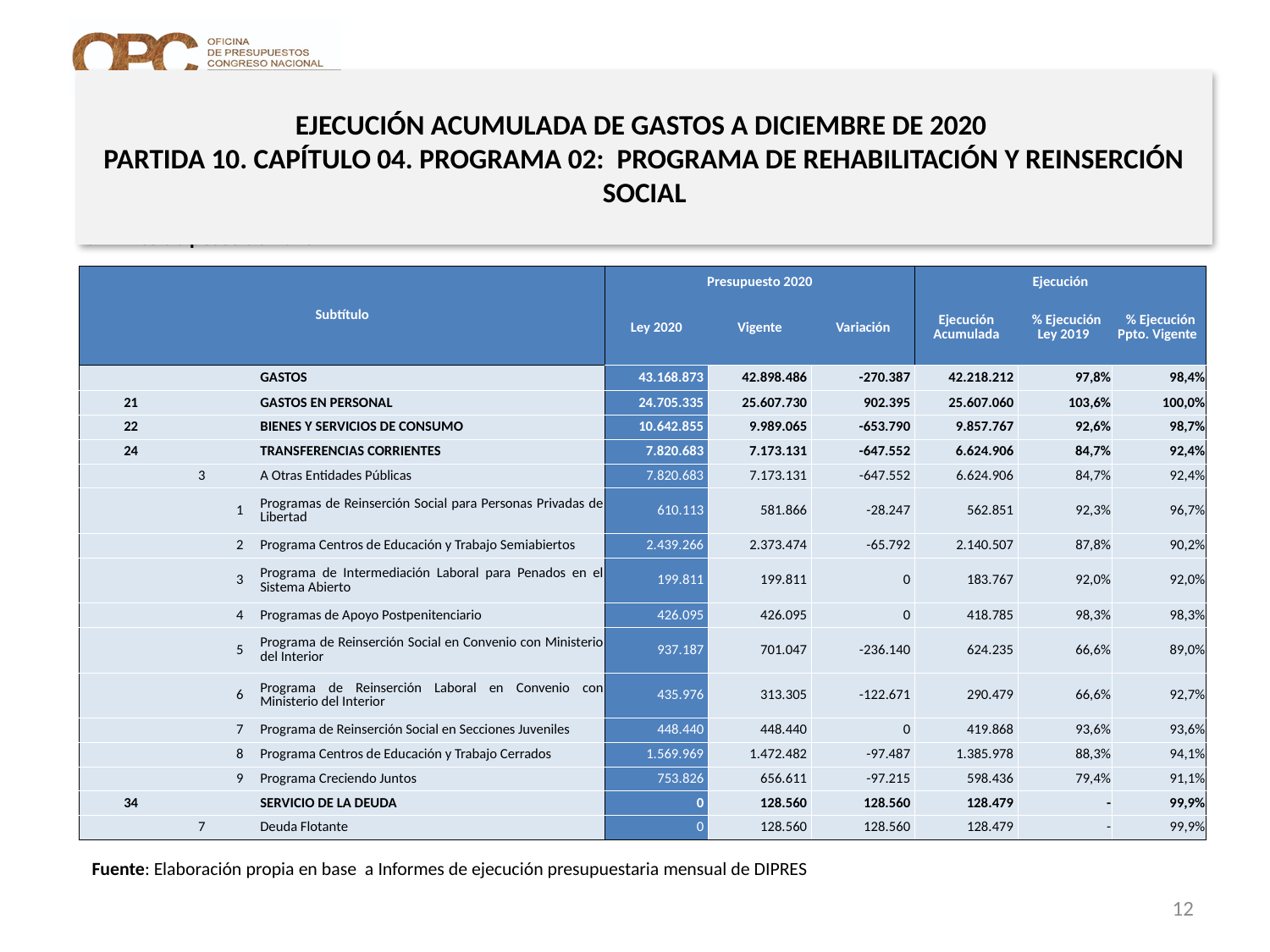

# EJECUCIÓN ACUMULADA DE GASTOS A DICIEMBRE DE 2020 PARTIDA 10. CAPÍTULO 04. PROGRAMA 02:  PROGRAMA DE REHABILITACIÓN Y REINSERCIÓN SOCIAL
en miles de pesos de 2020
| Subtítulo |  |  |  | Presupuesto 2020 |  |  | Ejecución |  |  |
| --- | --- | --- | --- | --- | --- | --- | --- | --- | --- |
|  |  |  |  | Ley 2020 | Vigente | Variación | Ejecución Acumulada | % Ejecución Ley 2019 | % Ejecución Ppto. Vigente |
|  |  |  | GASTOS | 43.168.873 | 42.898.486 | -270.387 | 42.218.212 | 97,8% | 98,4% |
| 21 |  |  | GASTOS EN PERSONAL | 24.705.335 | 25.607.730 | 902.395 | 25.607.060 | 103,6% | 100,0% |
| 22 |  |  | BIENES Y SERVICIOS DE CONSUMO | 10.642.855 | 9.989.065 | -653.790 | 9.857.767 | 92,6% | 98,7% |
| 24 |  |  | TRANSFERENCIAS CORRIENTES | 7.820.683 | 7.173.131 | -647.552 | 6.624.906 | 84,7% | 92,4% |
|  | 3 |  | A Otras Entidades Públicas | 7.820.683 | 7.173.131 | -647.552 | 6.624.906 | 84,7% | 92,4% |
|  |  | 1 | Programas de Reinserción Social para Personas Privadas de Libertad | 610.113 | 581.866 | -28.247 | 562.851 | 92,3% | 96,7% |
|  |  | 2 | Programa Centros de Educación y Trabajo Semiabiertos | 2.439.266 | 2.373.474 | -65.792 | 2.140.507 | 87,8% | 90,2% |
|  |  | 3 | Programa de Intermediación Laboral para Penados en el Sistema Abierto | 199.811 | 199.811 | 0 | 183.767 | 92,0% | 92,0% |
|  |  | 4 | Programas de Apoyo Postpenitenciario | 426.095 | 426.095 | 0 | 418.785 | 98,3% | 98,3% |
|  |  | 5 | Programa de Reinserción Social en Convenio con Ministerio del Interior | 937.187 | 701.047 | -236.140 | 624.235 | 66,6% | 89,0% |
|  |  | 6 | Programa de Reinserción Laboral en Convenio con Ministerio del Interior | 435.976 | 313.305 | -122.671 | 290.479 | 66,6% | 92,7% |
|  |  | 7 | Programa de Reinserción Social en Secciones Juveniles | 448.440 | 448.440 | 0 | 419.868 | 93,6% | 93,6% |
|  |  | 8 | Programa Centros de Educación y Trabajo Cerrados | 1.569.969 | 1.472.482 | -97.487 | 1.385.978 | 88,3% | 94,1% |
|  |  | 9 | Programa Creciendo Juntos | 753.826 | 656.611 | -97.215 | 598.436 | 79,4% | 91,1% |
| 34 |  |  | SERVICIO DE LA DEUDA | 0 | 128.560 | 128.560 | 128.479 | - | 99,9% |
|  | 7 |  | Deuda Flotante | 0 | 128.560 | 128.560 | 128.479 | - | 99,9% |
Fuente: Elaboración propia en base  a Informes de ejecución presupuestaria mensual de DIPRES
12